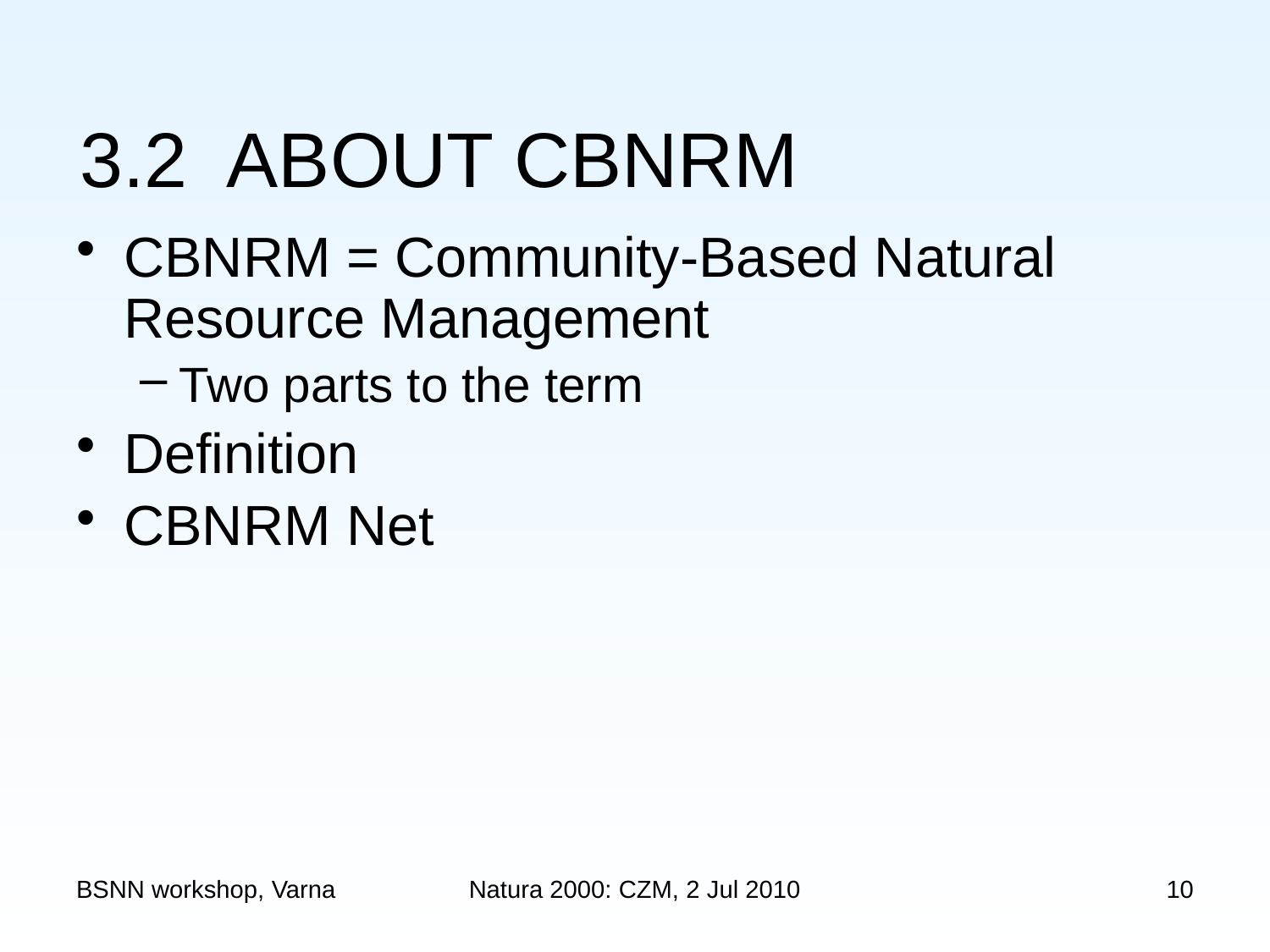

# 3.2  ABOUT CBNRM
CBNRM = Community-Based Natural Resource Management
Two parts to the term
Definition
CBNRM Net

BSNN workshop, Varna
Natura 2000: CZM, 2 Jul 2010
10